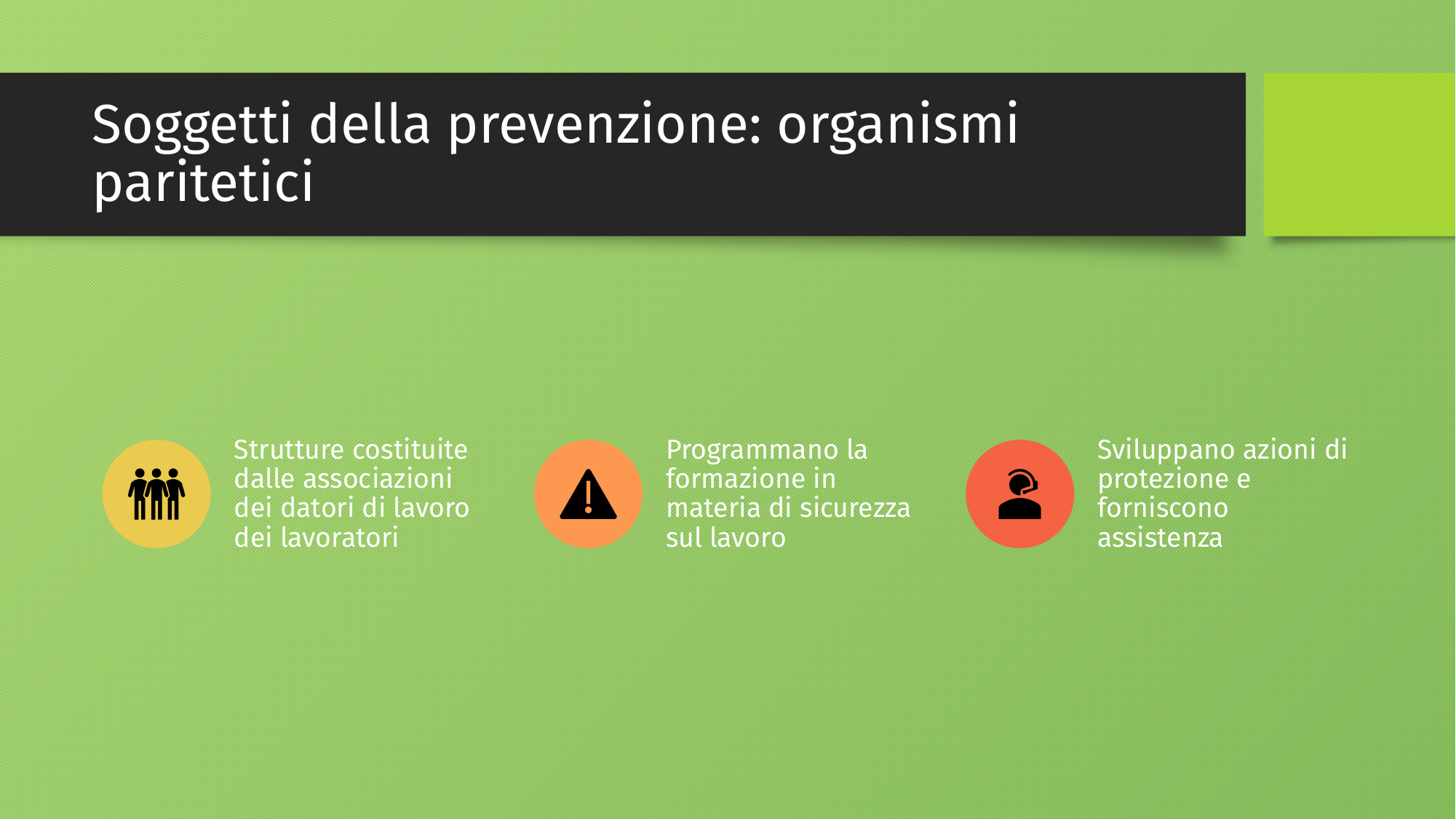

# Soggetti della prevenzione: organismi paritetici
Strutture costituite dalle associazioni dei datori di lavoro dei lavoratori
Programmano la formazione in materia di sicurezza sul lavoro
Sviluppano azioni di protezione e forniscono assistenza